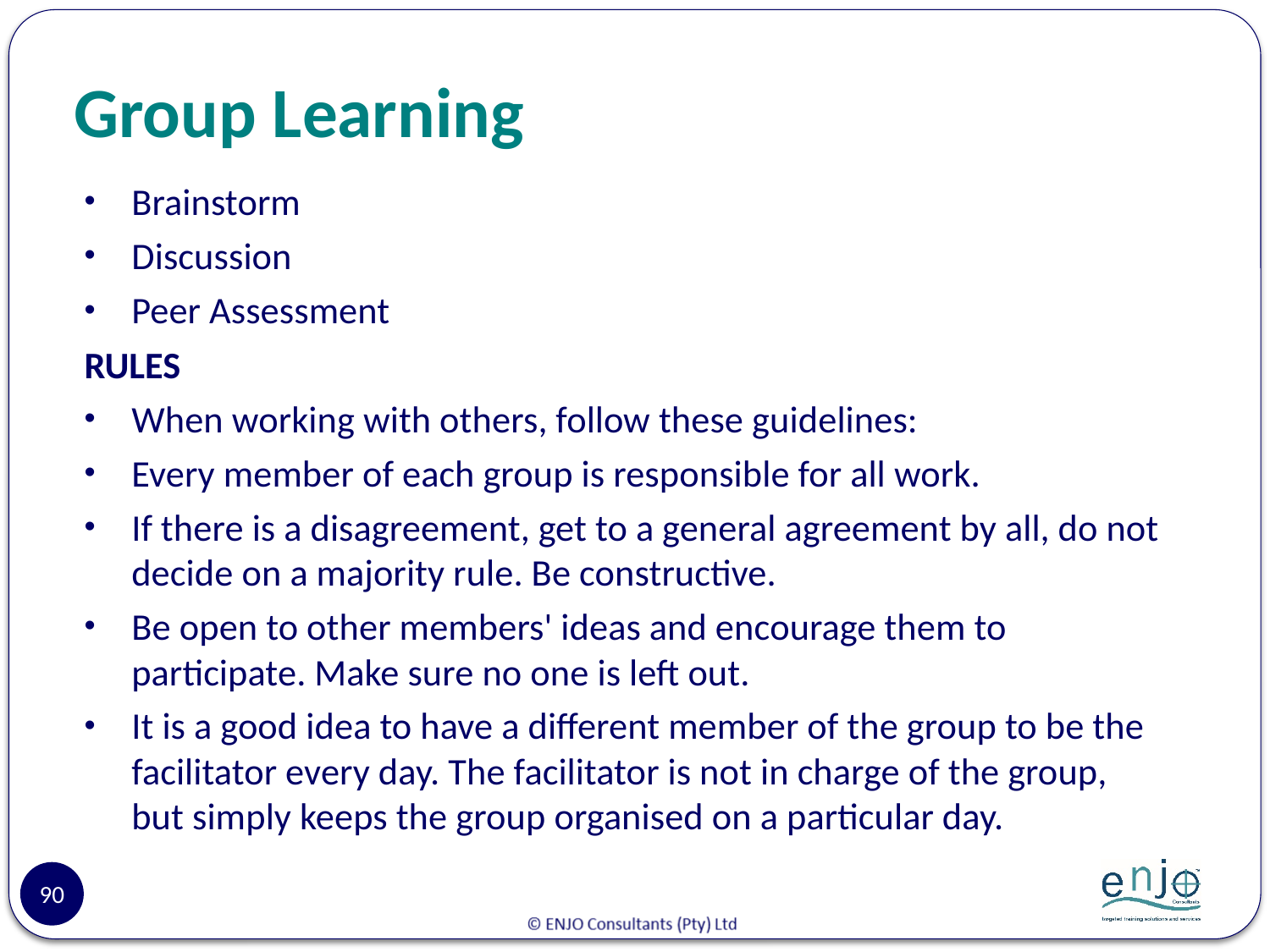

# Group Learning
Brainstorm
Discussion
Peer Assessment
RULES
When working with others, follow these guidelines:
Every member of each group is responsible for all work.
If there is a disagreement, get to a general agreement by all, do not decide on a majority rule. Be constructive.
Be open to other members' ideas and encourage them to participate. Make sure no one is left out.
It is a good idea to have a different member of the group to be the facilitator every day. The facilitator is not in charge of the group, but simply keeps the group organised on a particular day.
90